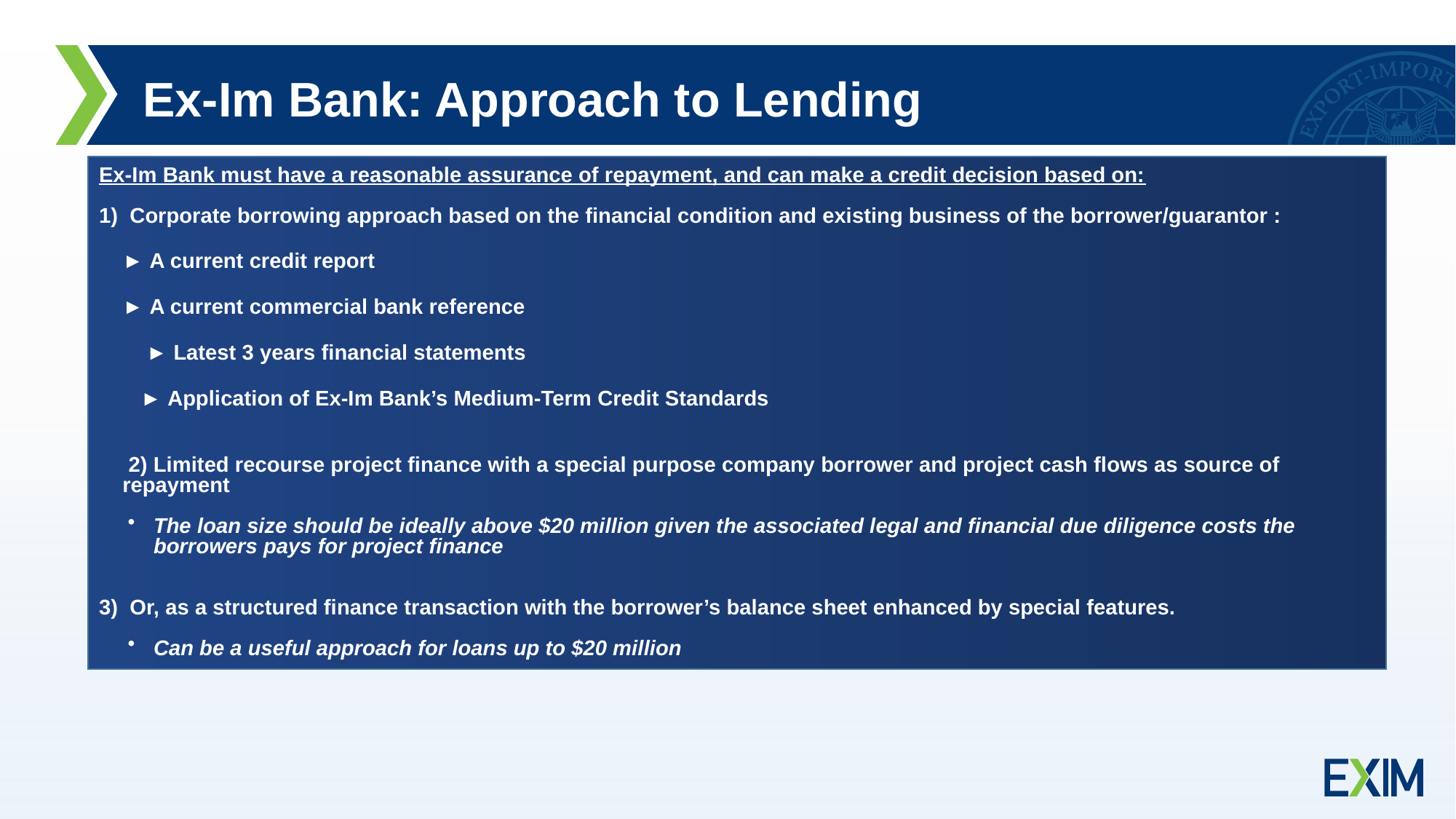

Ex-Im Bank: Approach to Lending
Ex-Im Bank must have a reasonable assurance of repayment, and can make a credit decision based on:

1)  Corporate borrowing approach based on the financial condition and existing business of the borrower/guarantor :

► A current credit report

► A current commercial bank reference

    ► Latest 3 years financial statements

   ► Application of Ex-Im Bank’s Medium-Term Credit Standards

 2) Limited recourse project finance with a special purpose company borrower and project cash flows as source of repayment

The loan size should be ideally above $20 million given the associated legal and financial due diligence costs the borrowers pays for project finance

3)  Or, as a structured finance transaction with the borrower’s balance sheet enhanced by special features.

Can be a useful approach for loans up to $20 million